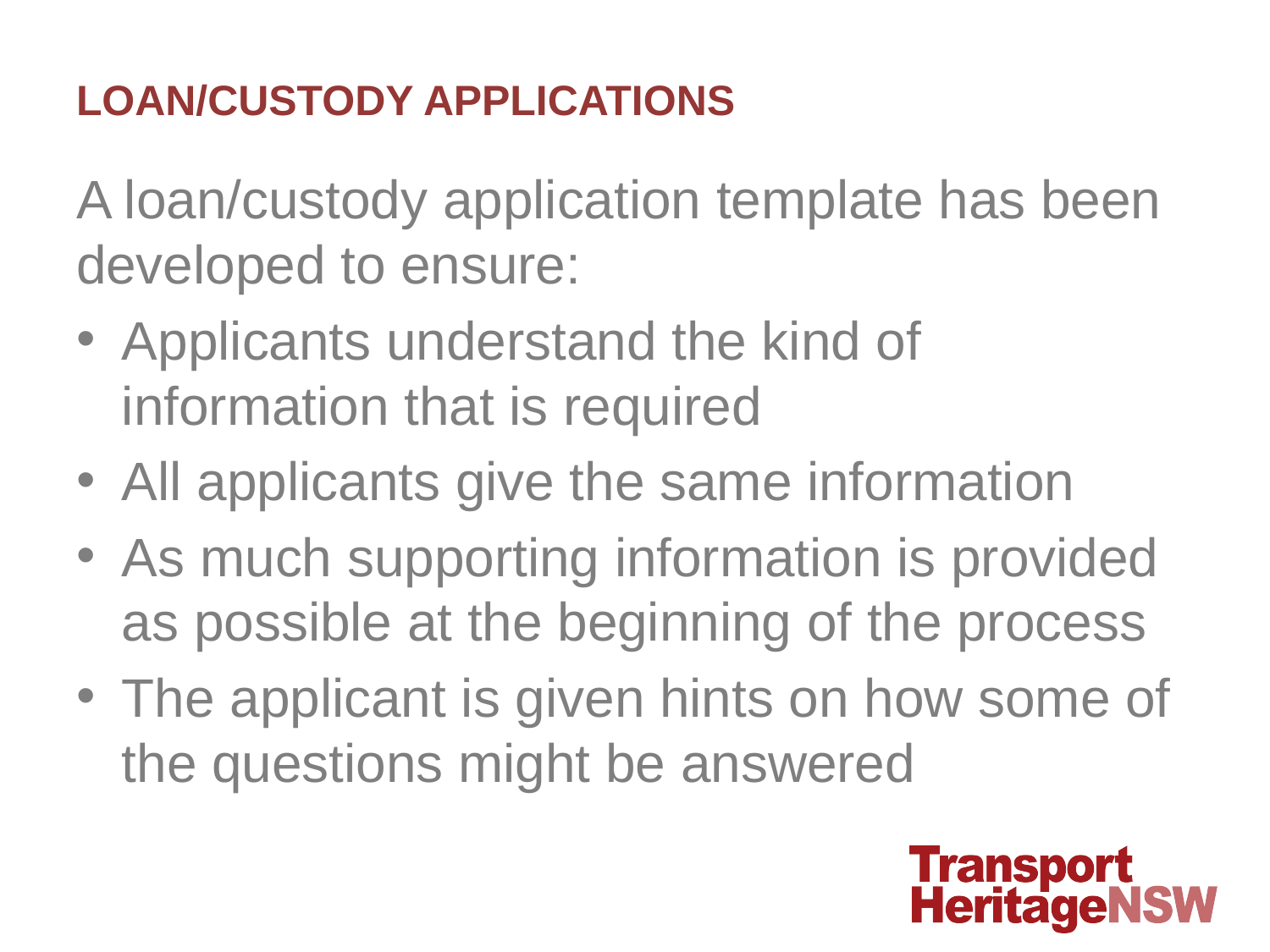

# LOAN/CUSTODY APPLICATIONS
A loan/custody application template has been developed to ensure:
Applicants understand the kind of information that is required
All applicants give the same information
As much supporting information is provided as possible at the beginning of the process
The applicant is given hints on how some of the questions might be answered